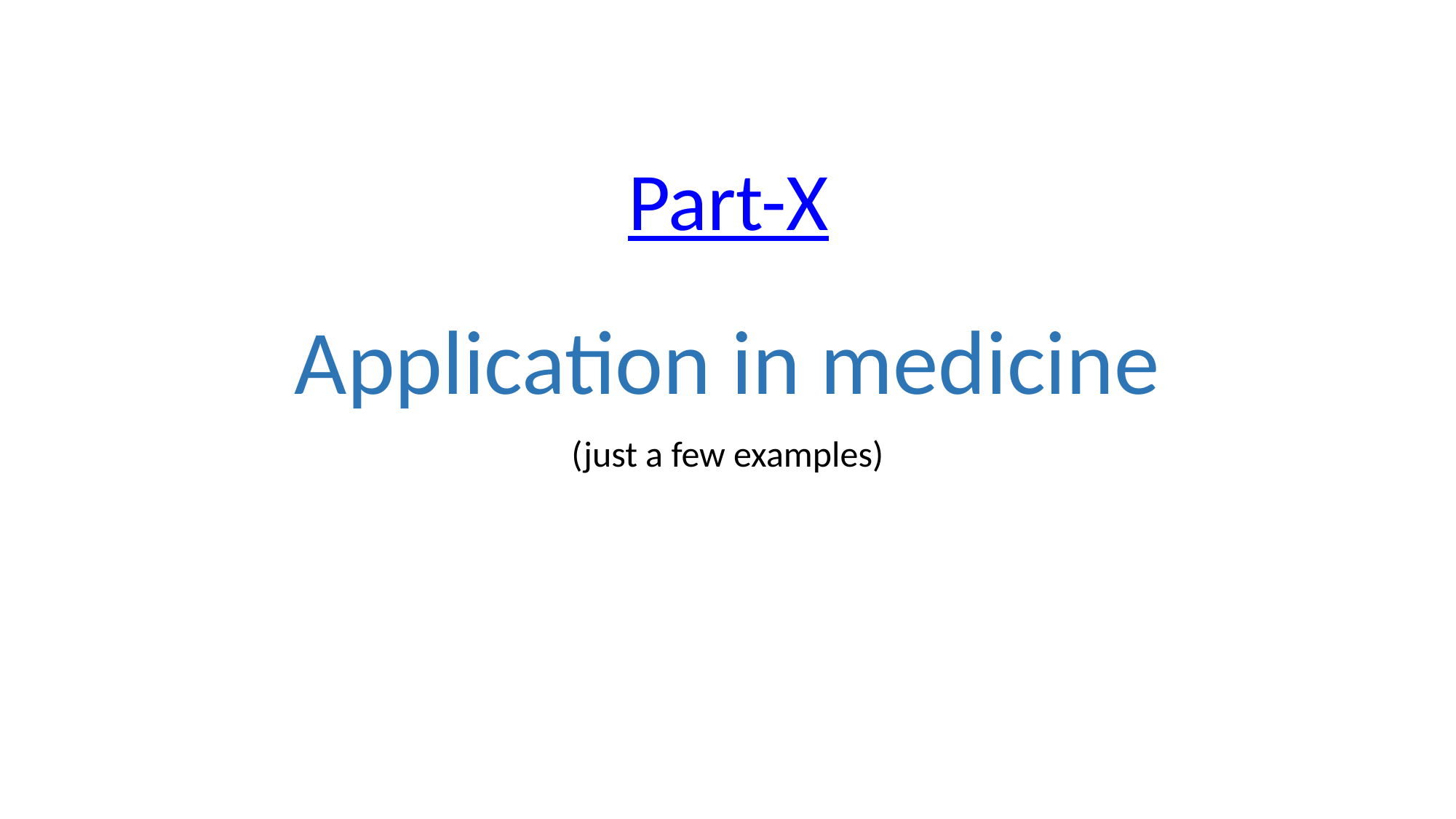

# Application in medicine
Part-X
(just a few examples)